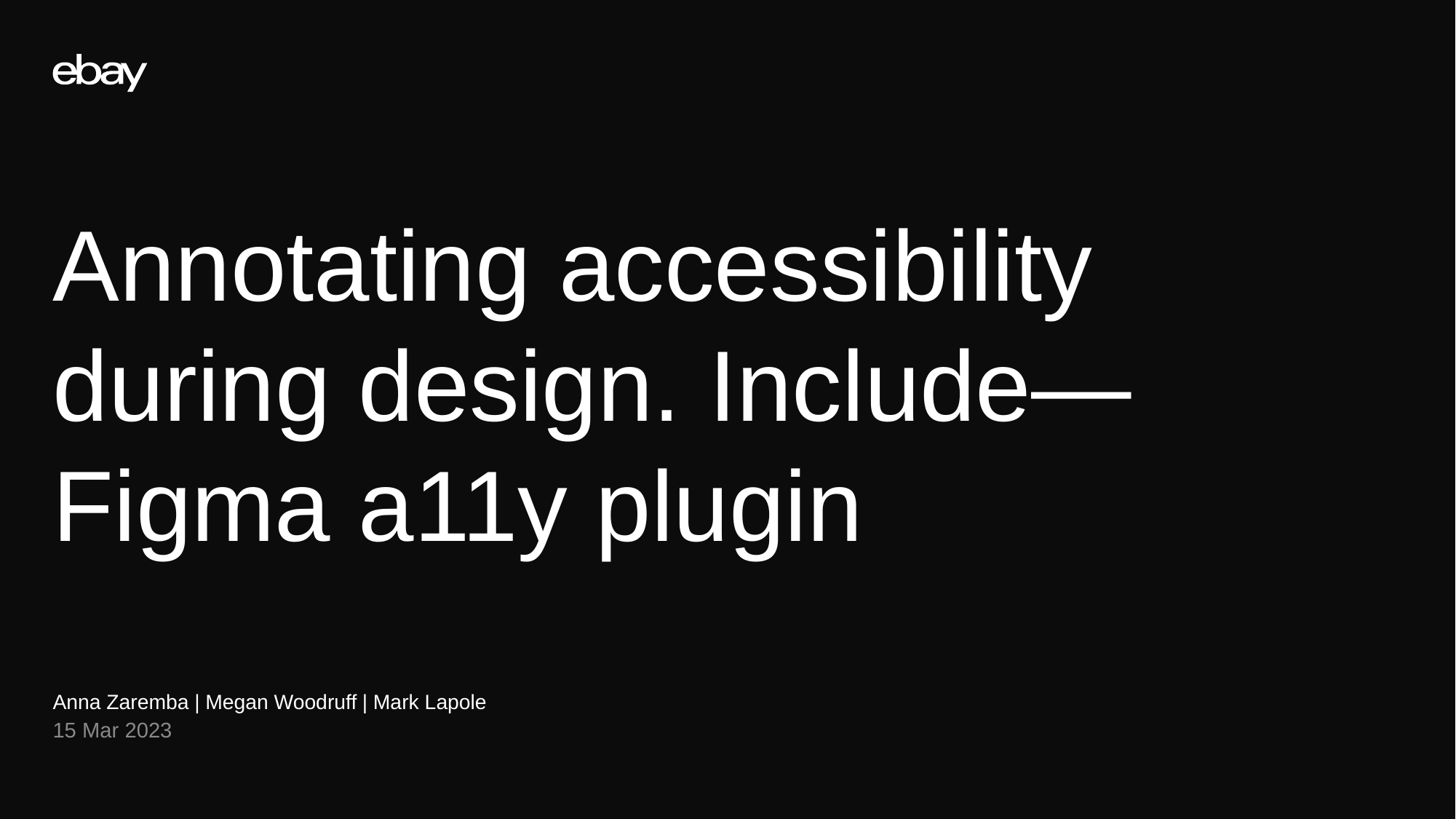

# Annotating accessibility during design. Include—Figma a11y plugin
Anna Zaremba | Megan Woodruff | Mark Lapole